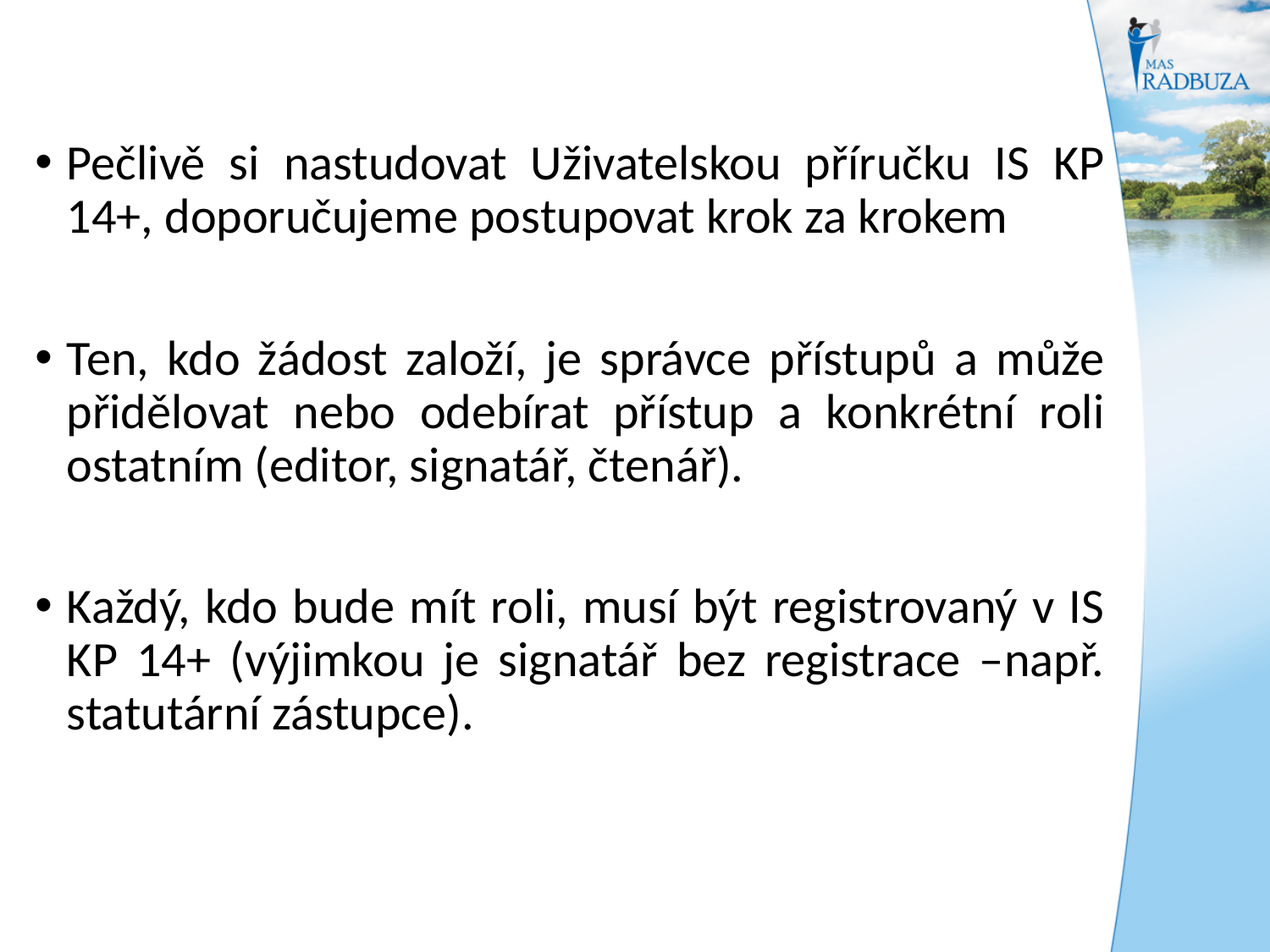

Pečlivě si nastudovat Uživatelskou příručku IS KP 14+, doporučujeme postupovat krok za krokem

Ten, kdo žádost založí, je správce přístupů a může přidělovat nebo odebírat přístup a konkrétní roli ostatním (editor, signatář, čtenář).

Každý, kdo bude mít roli, musí být registrovaný v IS KP 14+ (výjimkou je signatář bez registrace –např. statutární zástupce).